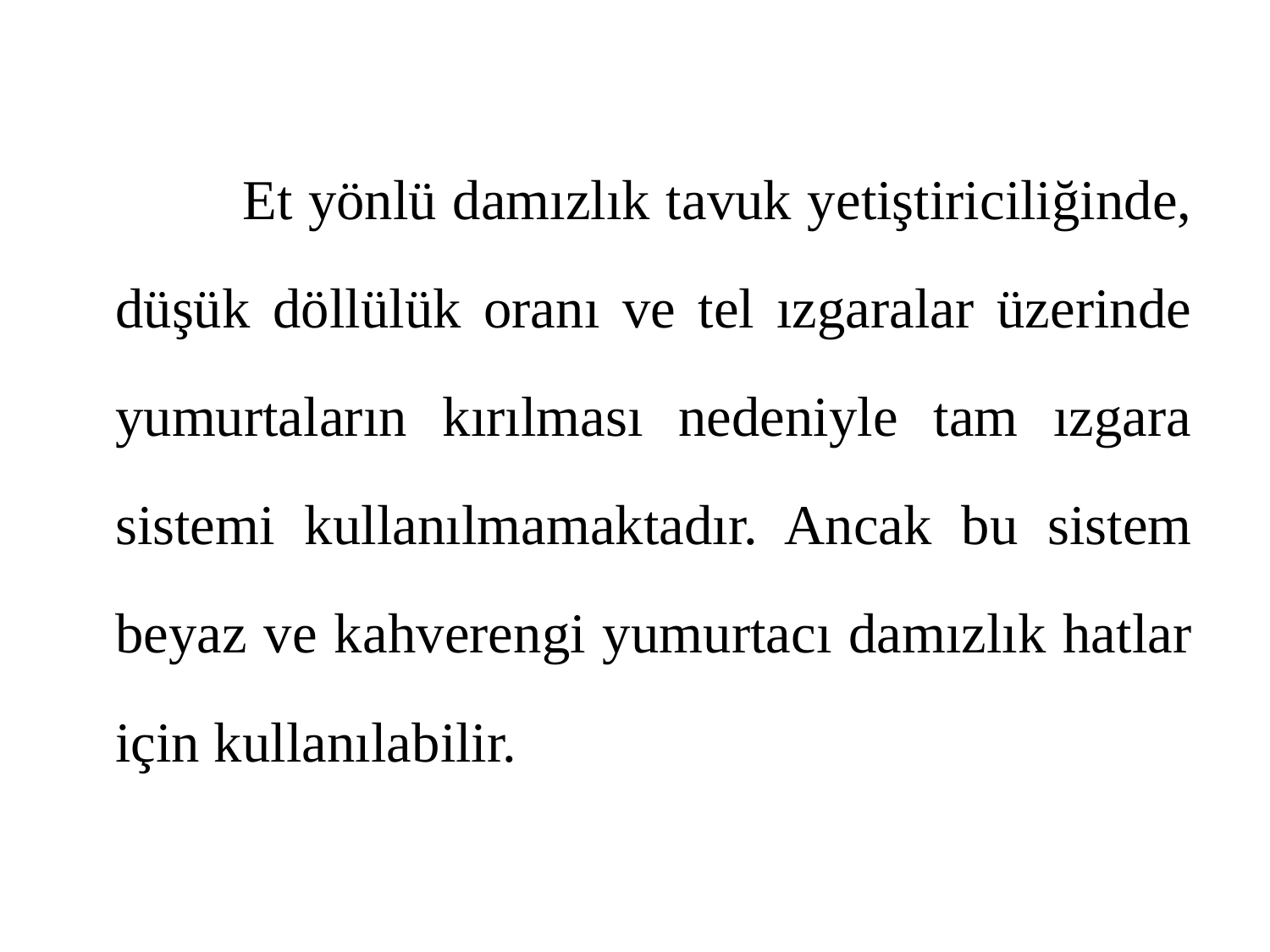

Et yönlü damızlık tavuk yetiştiriciliğinde, düşük döllülük oranı ve tel ızgaralar üzerinde yumurtaların kırılması nedeniyle tam ızgara sistemi kullanılmamaktadır. Ancak bu sistem beyaz ve kahverengi yumurtacı damızlık hatlar için kullanılabilir.